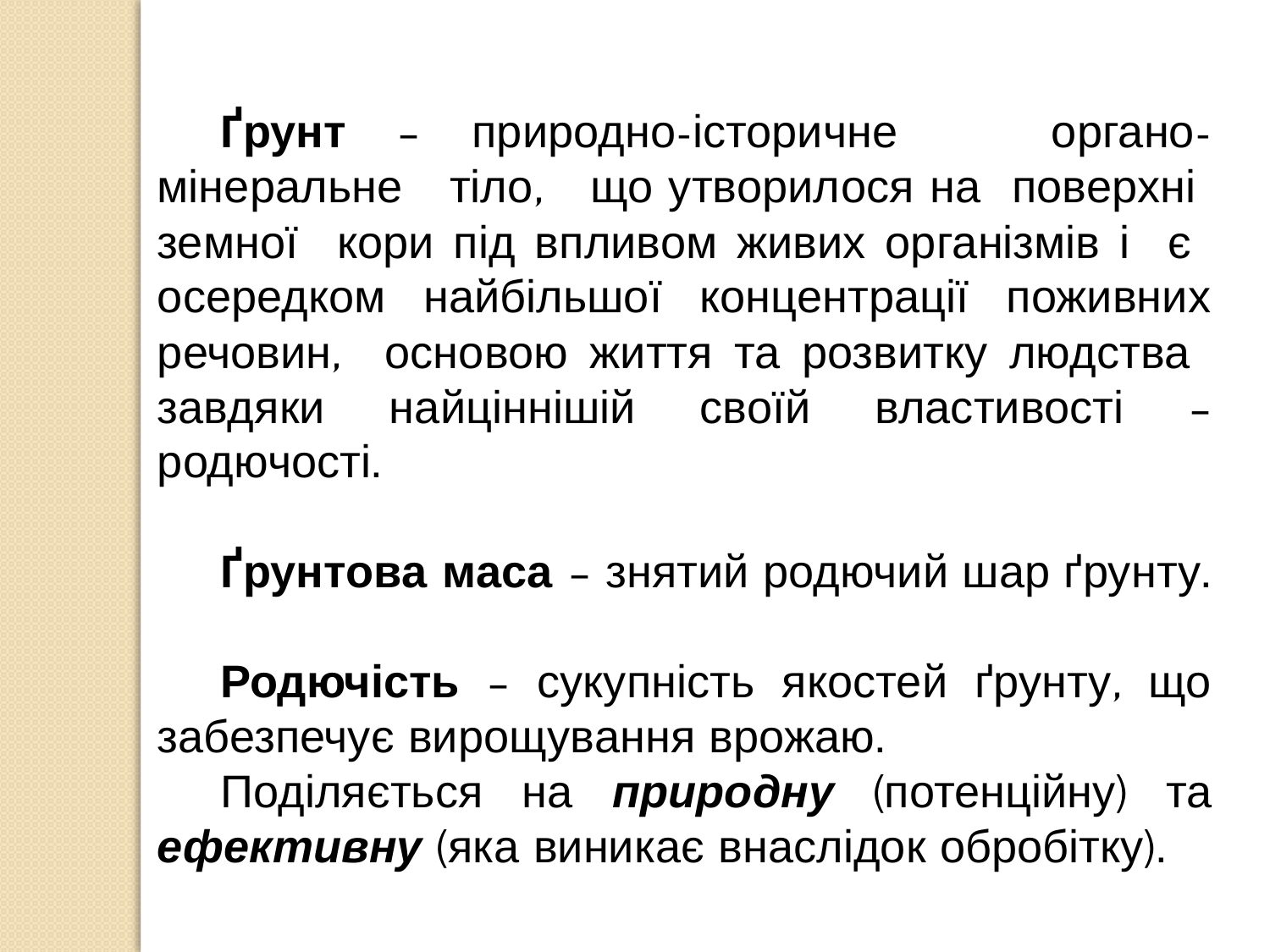

Ґрунт – природно-історичне   органо-мінеральне   тіло,   що утворилося на  поверхні  земної  кори під впливом живих організмів і  є  осередком  найбільшої  концентрації  поживних речовин,  основою життя та розвитку людства  завдяки найціннішій своїй властивості – родючості.

Ґрунтова маса – знятий родючий шар ґрунту.

Родючість – сукупність якостей ґрунту, що забезпечує вирощування врожаю.
Поділяється на природну (потенційну) та ефективну (яка виникає внаслідок обробітку).